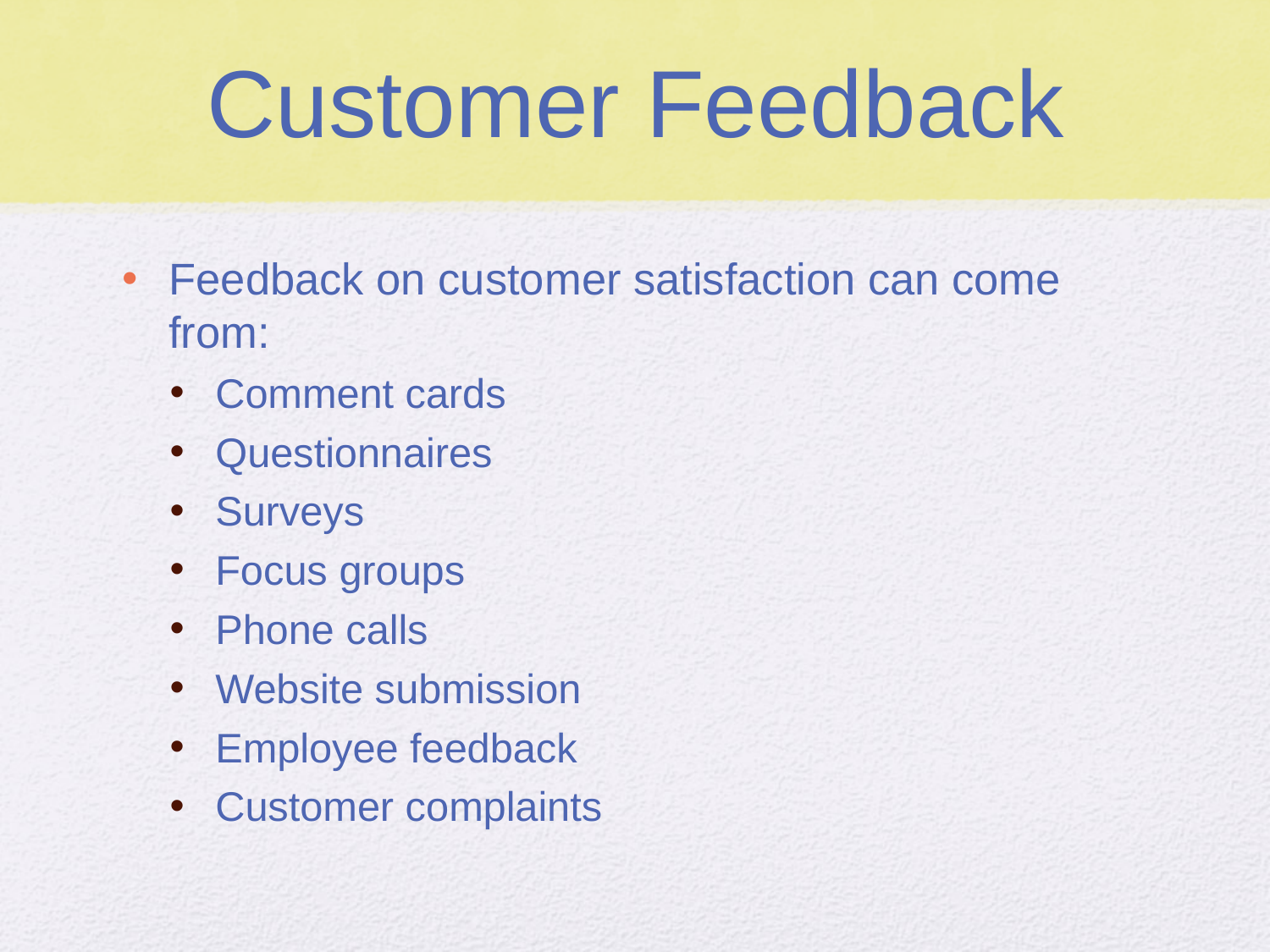

# Customer Feedback
Feedback on customer satisfaction can come from:
Comment cards
Questionnaires
Surveys
Focus groups
Phone calls
Website submission
Employee feedback
Customer complaints